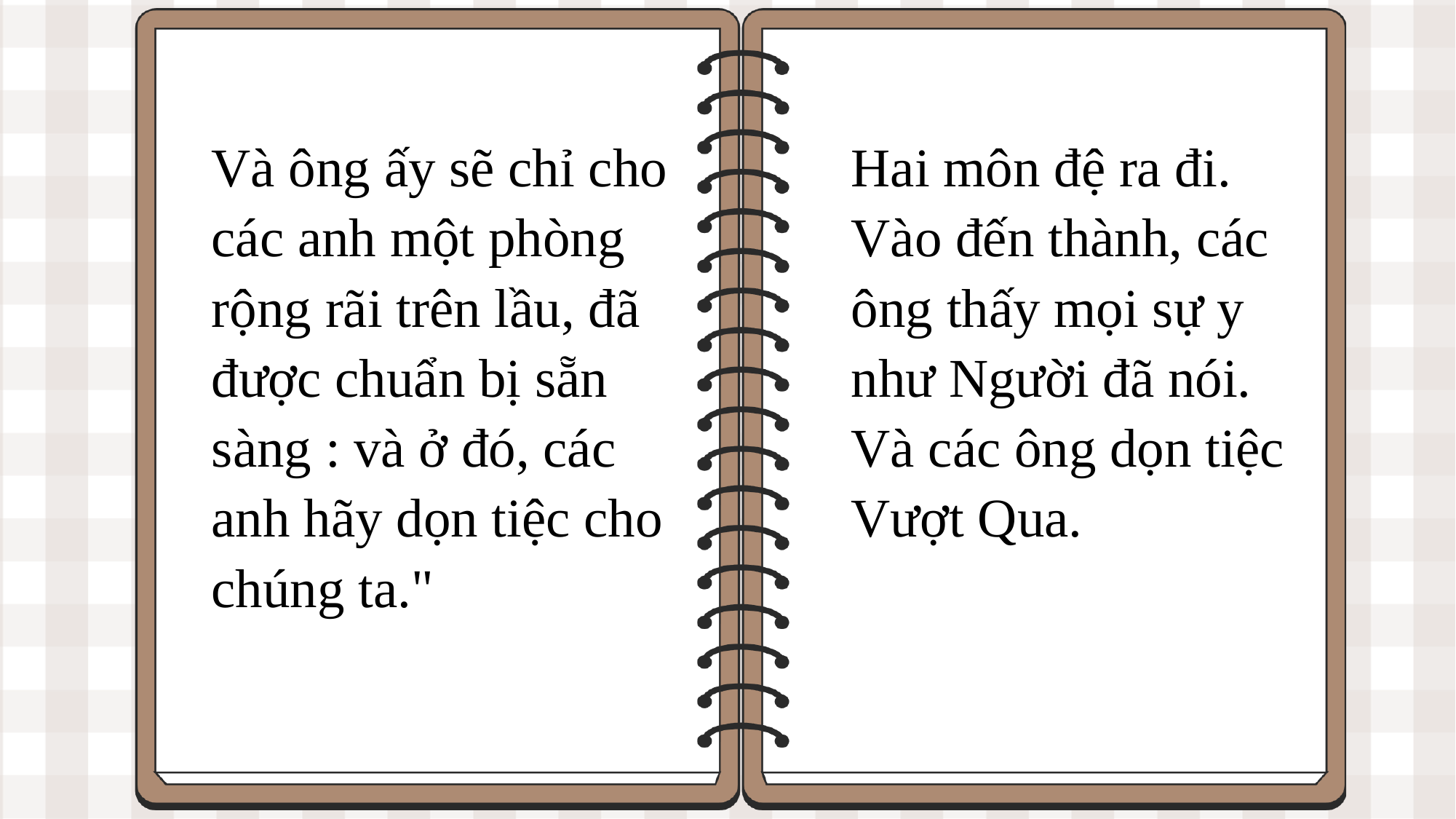

Và ông ấy sẽ chỉ cho các anh một phòng rộng rãi trên lầu, đã được chuẩn bị sẵn sàng : và ở đó, các anh hãy dọn tiệc cho chúng ta."
Hai môn đệ ra đi. Vào đến thành, các ông thấy mọi sự y như Người đã nói. Và các ông dọn tiệc Vượt Qua.